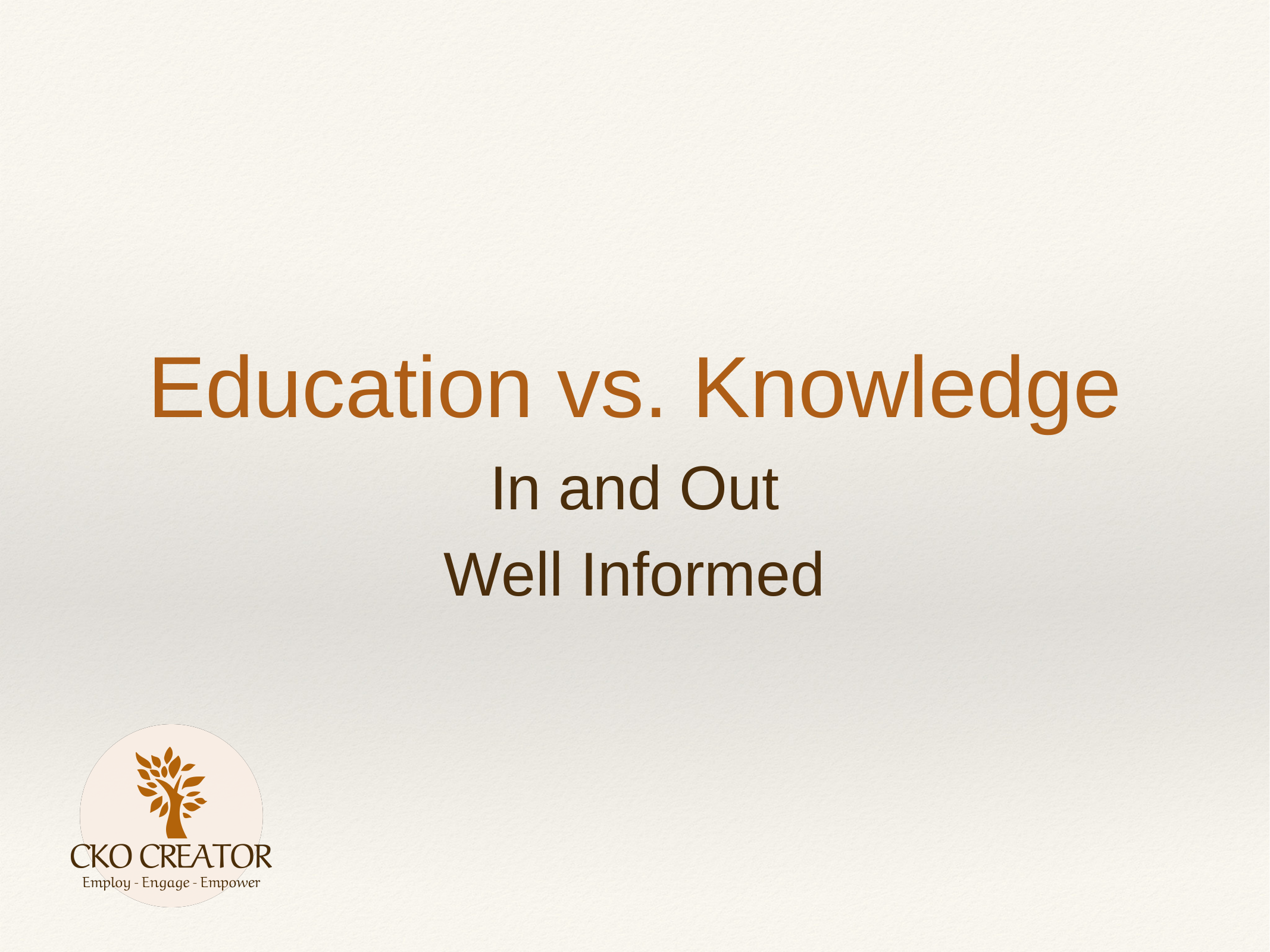

# Education vs. Knowledge
In and Out
Well Informed